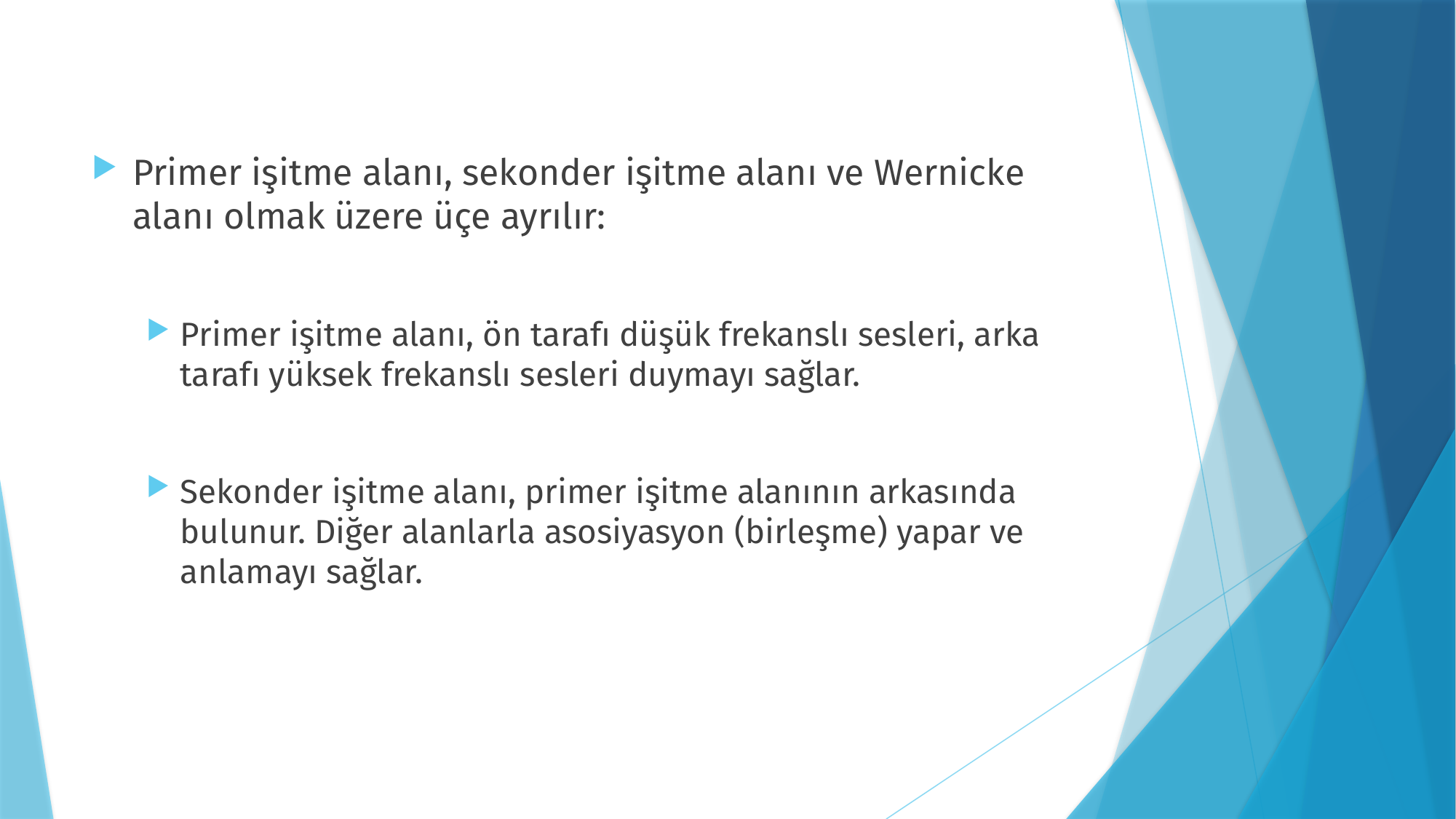

#
Primer işitme alanı, sekonder işitme alanı ve Wernicke alanı olmak üzere üçe ayrılır:

Primer işitme alanı, ön tarafı düşük frekanslı sesleri, arka tarafı yüksek frekanslı sesleri duymayı sağlar.

Sekonder işitme alanı, primer işitme alanının arkasında bulunur. Diğer alanlarla asosiyasyon (birleşme) yapar ve anlamayı sağlar.